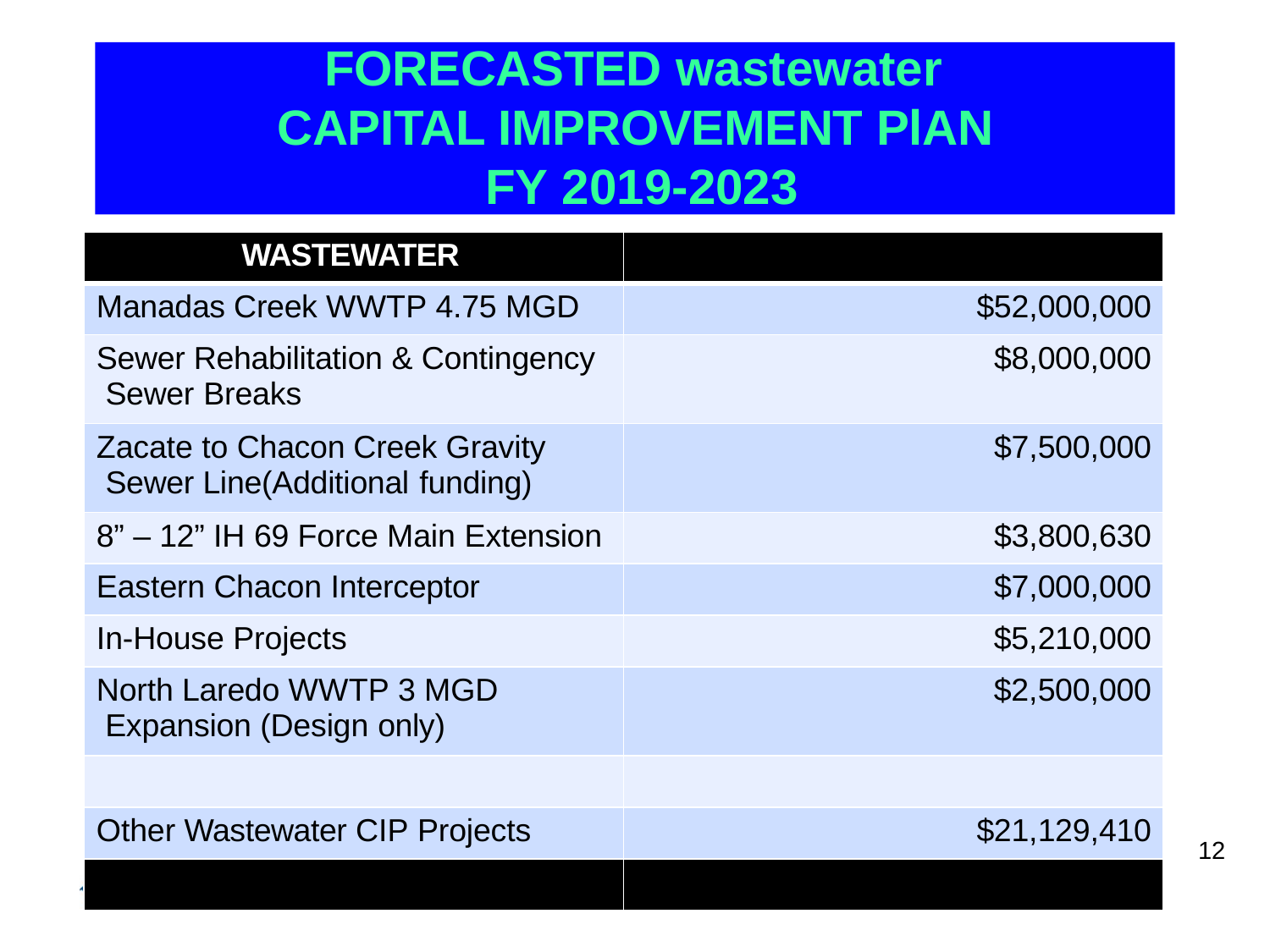

FORECASTED wastewater
CAPITAL IMPROVEMENT PlAN  FY 2019-2023
| WASTEWATER |  |
| --- | --- |
| Manadas Creek WWTP 4.75 MGD | $52,000,000 |
| Sewer Rehabilitation & Contingency Sewer Breaks | $8,000,000 |
| Zacate to Chacon Creek Gravity Sewer Line(Additional funding) | $7,500,000 |
| 8” – 12” IH 69 Force Main Extension | $3,800,630 |
| Eastern Chacon Interceptor | $7,000,000 |
| In-House Projects | $5,210,000 |
| North Laredo WWTP 3 MGD Expansion (Design only) | $2,500,000 |
|  |  |
| Other Wastewater CIP Projects | $21,129,410 |
|  |  |
12